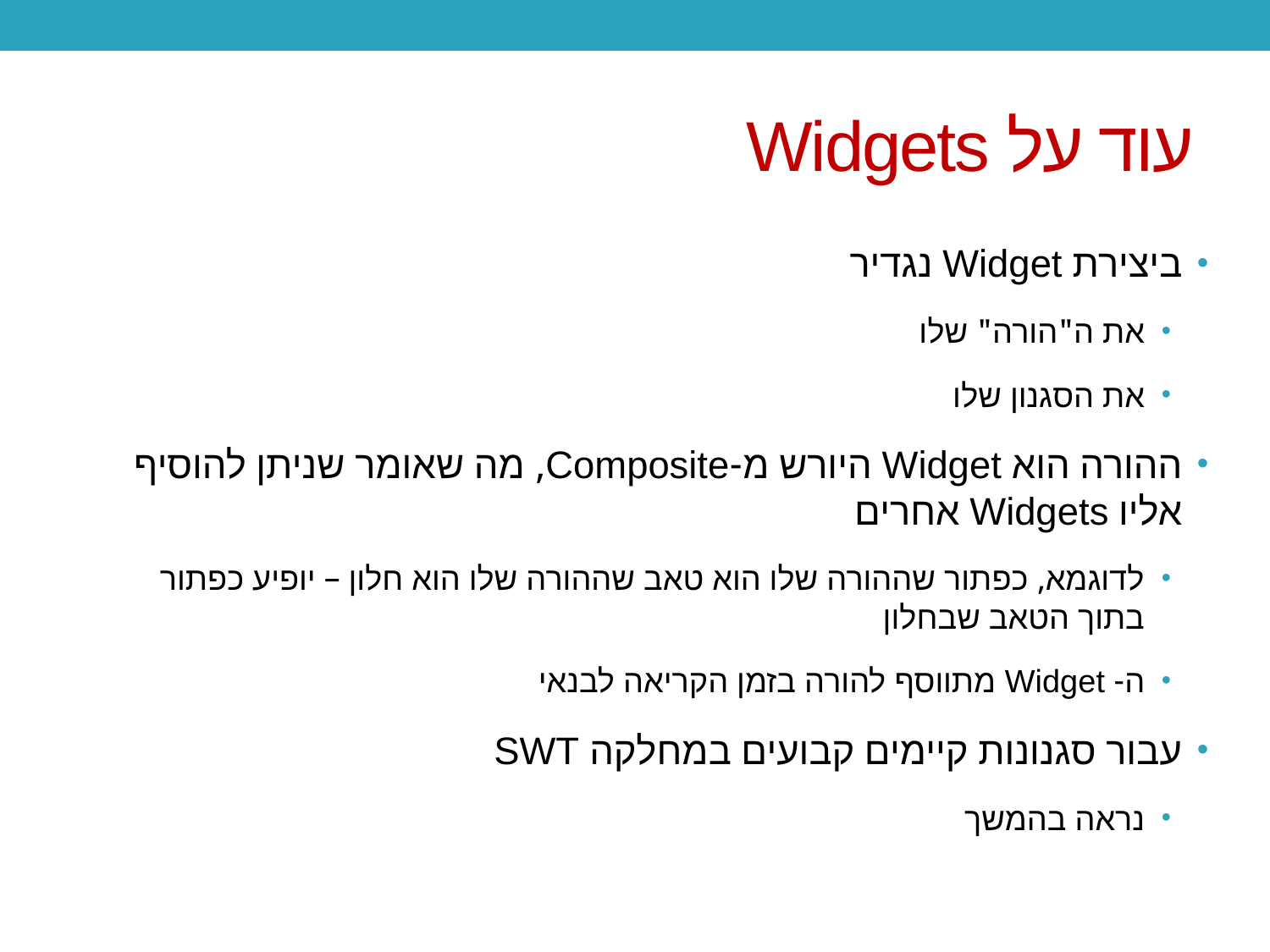

# עוד על Widgets
ביצירת Widget נגדיר
את ה"הורה" שלו
את הסגנון שלו
ההורה הוא Widget היורש מ-Composite, מה שאומר שניתן להוסיף אליו Widgets אחרים
לדוגמא, כפתור שההורה שלו הוא טאב שההורה שלו הוא חלון – יופיע כפתור בתוך הטאב שבחלון
ה- Widget מתווסף להורה בזמן הקריאה לבנאי
עבור סגנונות קיימים קבועים במחלקה SWT
נראה בהמשך